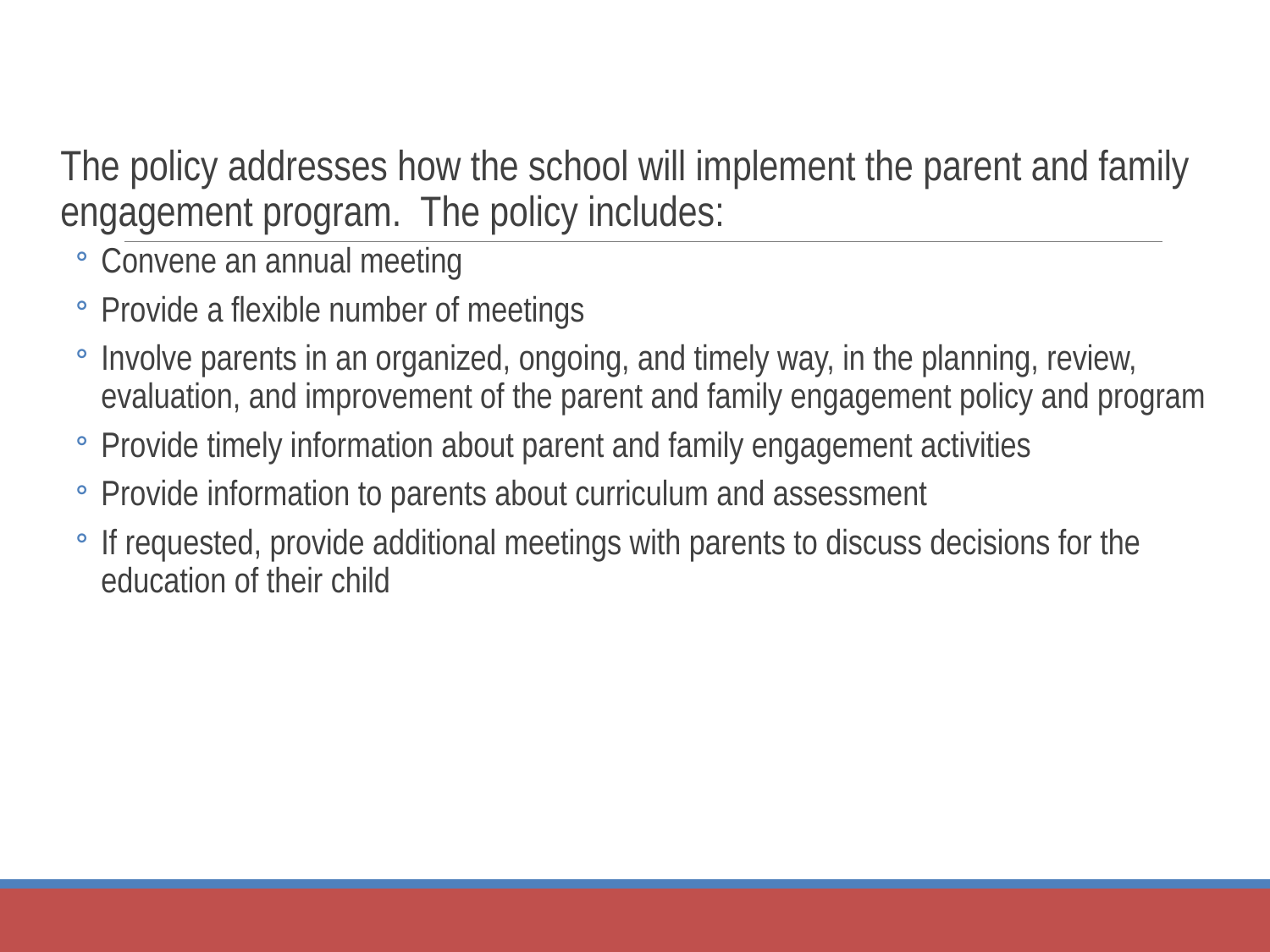

The policy addresses how the school will implement the parent and family engagement program.  The policy includes:
Convene an annual meeting
Provide a flexible number of meetings
Involve parents in an organized, ongoing, and timely way, in the planning, review, evaluation, and improvement of the parent and family engagement policy and program
Provide timely information about parent and family engagement activities
Provide information to parents about curriculum and assessment
If requested, provide additional meetings with parents to discuss decisions for the education of their child